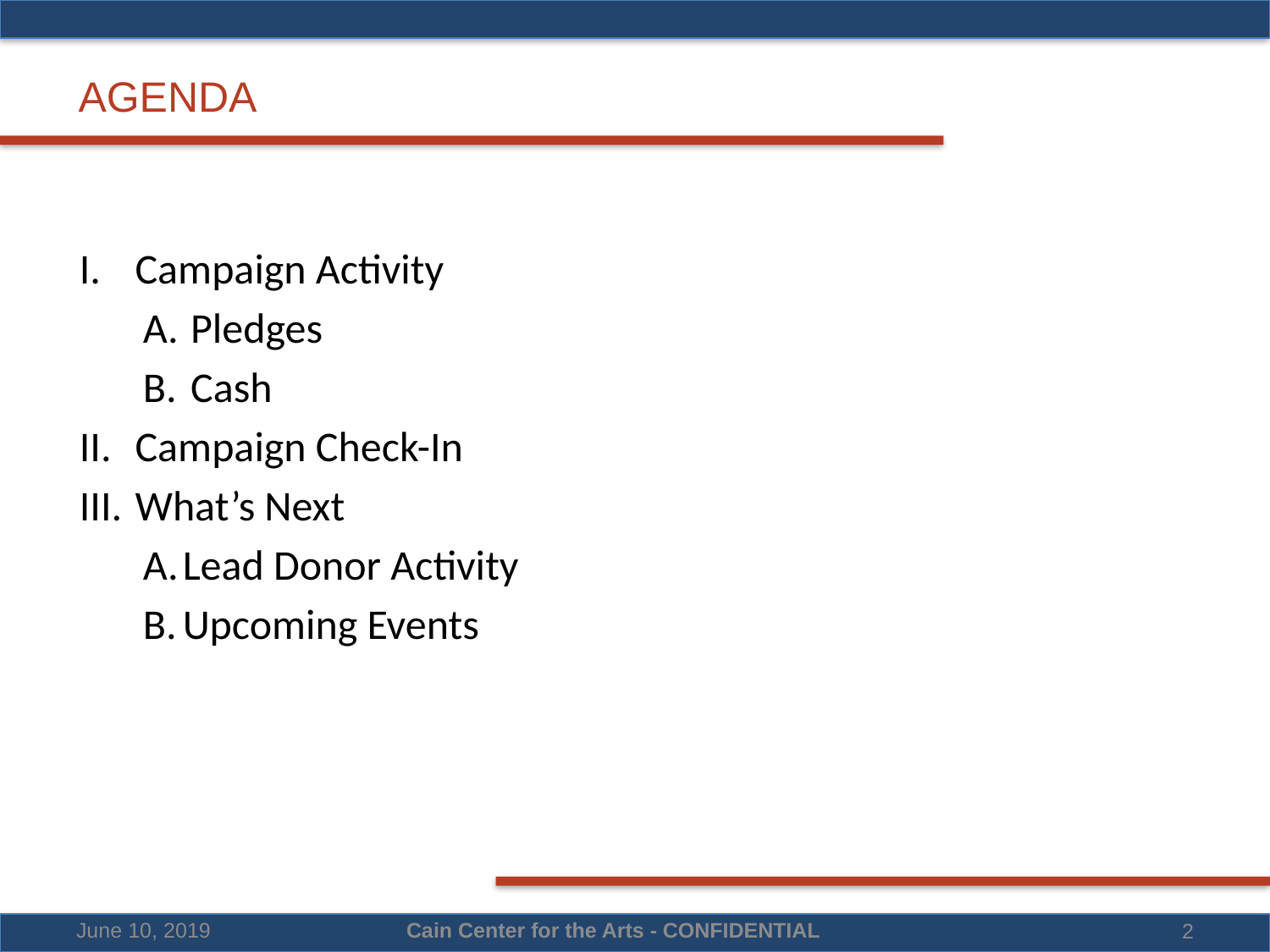

AGENDA

Campaign Activity
Pledges
Cash
Campaign Check-In
What’s Next
Lead Donor Activity
Upcoming Events

June 10, 2019
Cain Center for the Arts - CONFIDENTIAL
2